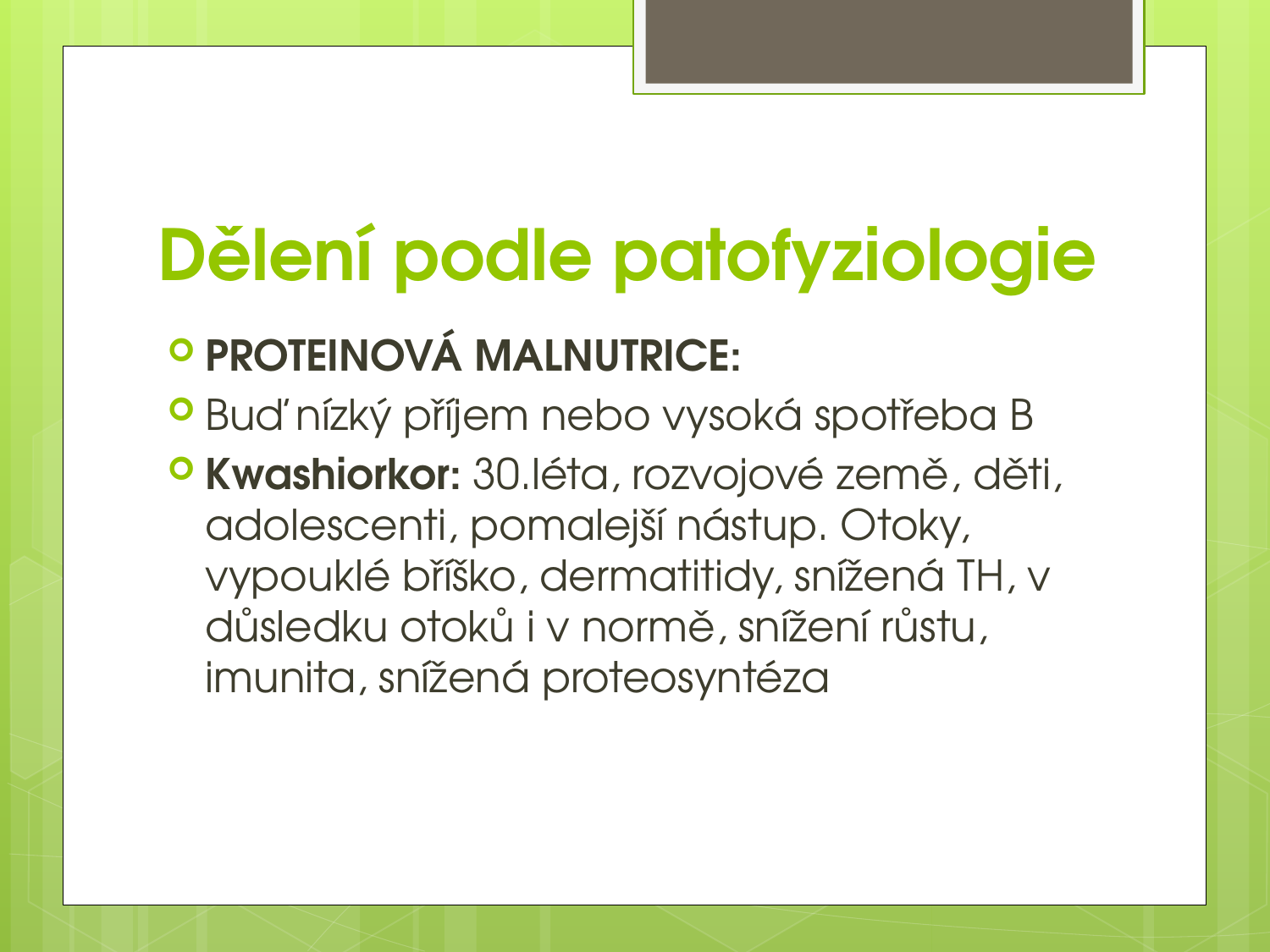

# Dělení podle patofyziologie
PROTEINOVÁ MALNUTRICE:
Buď nízký příjem nebo vysoká spotřeba B
Kwashiorkor: 30.léta, rozvojové země, děti, adolescenti, pomalejší nástup. Otoky, vypouklé bříško, dermatitidy, snížená TH, v důsledku otoků i v normě, snížení růstu, imunita, snížená proteosyntéza